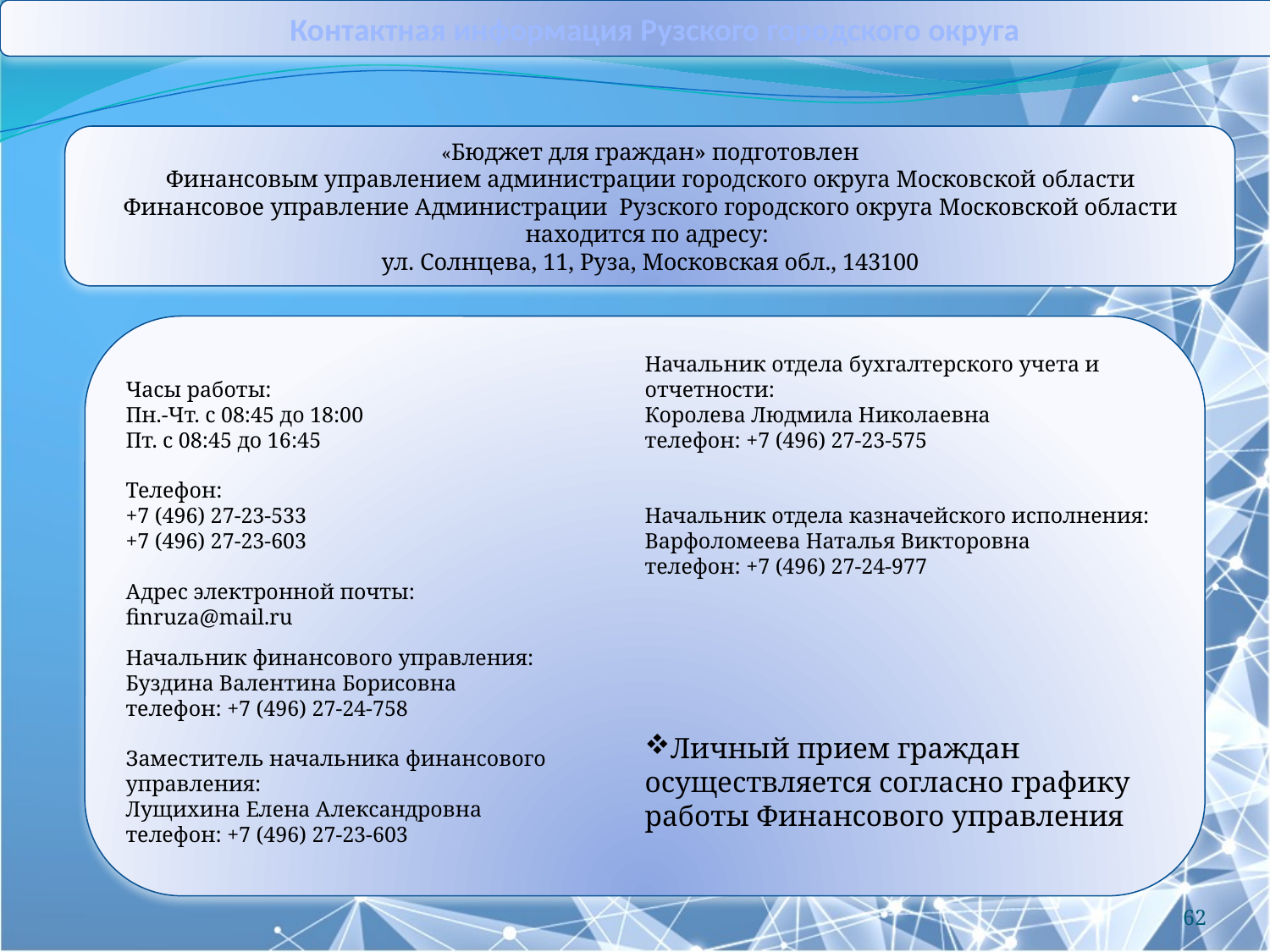

Контактная информация Рузского городского округа
«Бюджет для граждан» подготовлен
 Финансовым управлением администрации городского округа Московской области
Финансовое управление Администрации  Рузского городского округа Московской области находится по адресу:
ул. Солнцева, 11, Руза, Московская обл., 143100

Часы работы:
Пн.-Чт. с 08:45 до 18:00
Пт. с 08:45 до 16:45

Телефон: 
+7 (496) 27-23-533
+7 (496) 27-23-603

Адрес электронной почты:
finruza@mail.ru

Начальник финансового управления:
Буздина Валентина Борисовна
телефон: +7 (496) 27-24-758

Заместитель начальника финансового управления:
Лущихина Елена Александровна
телефон: +7 (496) 27-23-603

Начальник отдела бухгалтерского учета и отчетности:
Королева Людмила Николаевна
телефон: +7 (496) 27-23-575

Начальник отдела казначейского исполнения:
Варфоломеева Наталья Викторовна
телефон: +7 (496) 27-24-977

Личный прием граждан осуществляется согласно графику работы Финансового управления

62